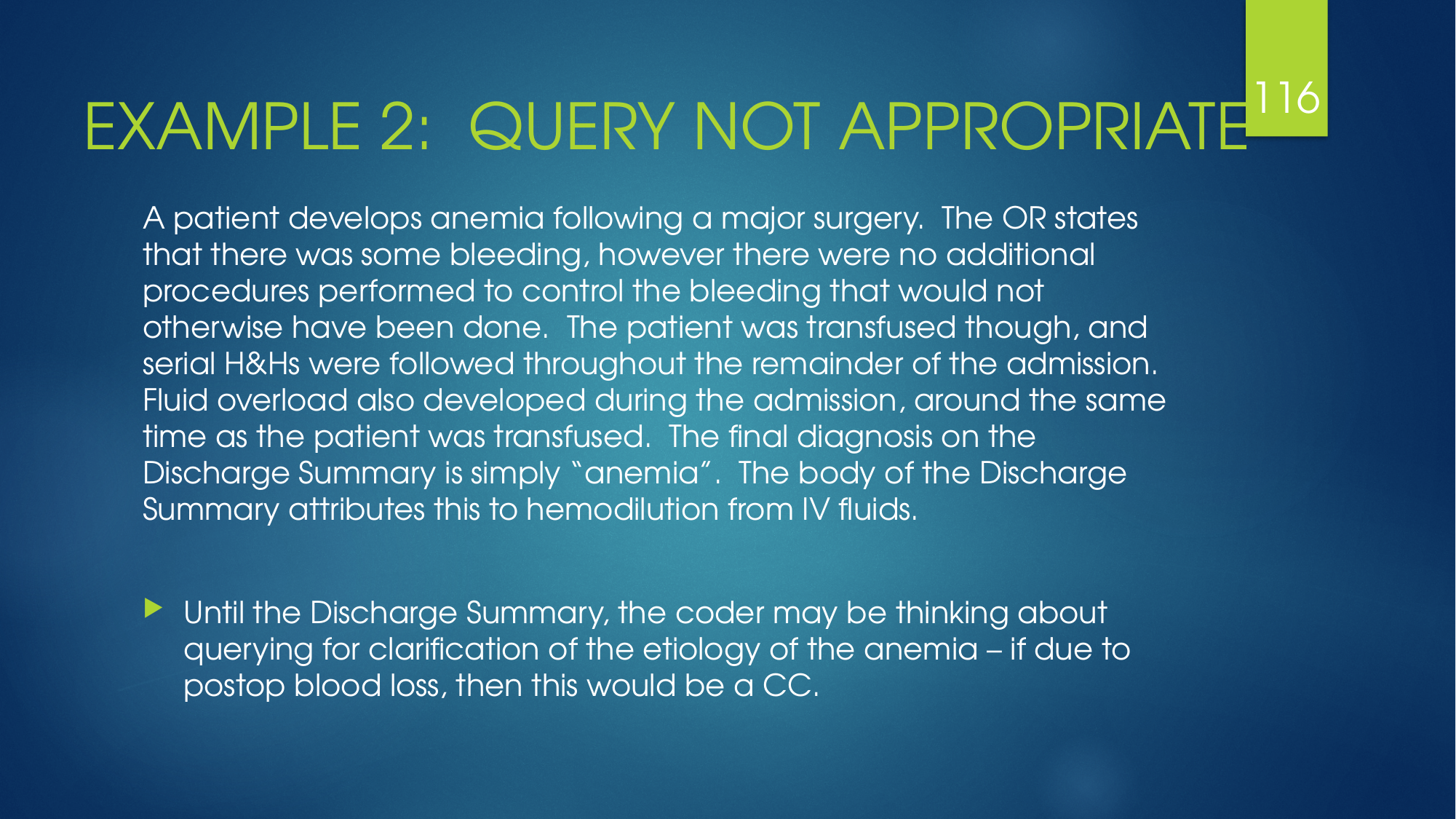

116
# EXAMPLE 2:  QUERY NOT APPROPRIATE
A patient develops anemia following a major surgery.  The OR states that there was some bleeding, however there were no additional procedures performed to control the bleeding that would not otherwise have been done.  The patient was transfused though, and serial H&Hs were followed throughout the remainder of the admission.  Fluid overload also developed during the admission, around the same time as the patient was transfused.  The final diagnosis on the Discharge Summary is simply “anemia”.  The body of the Discharge Summary attributes this to hemodilution from IV fluids.

Until the Discharge Summary, the coder may be thinking about querying for clarification of the etiology of the anemia – if due to postop blood loss, then this would be a CC.